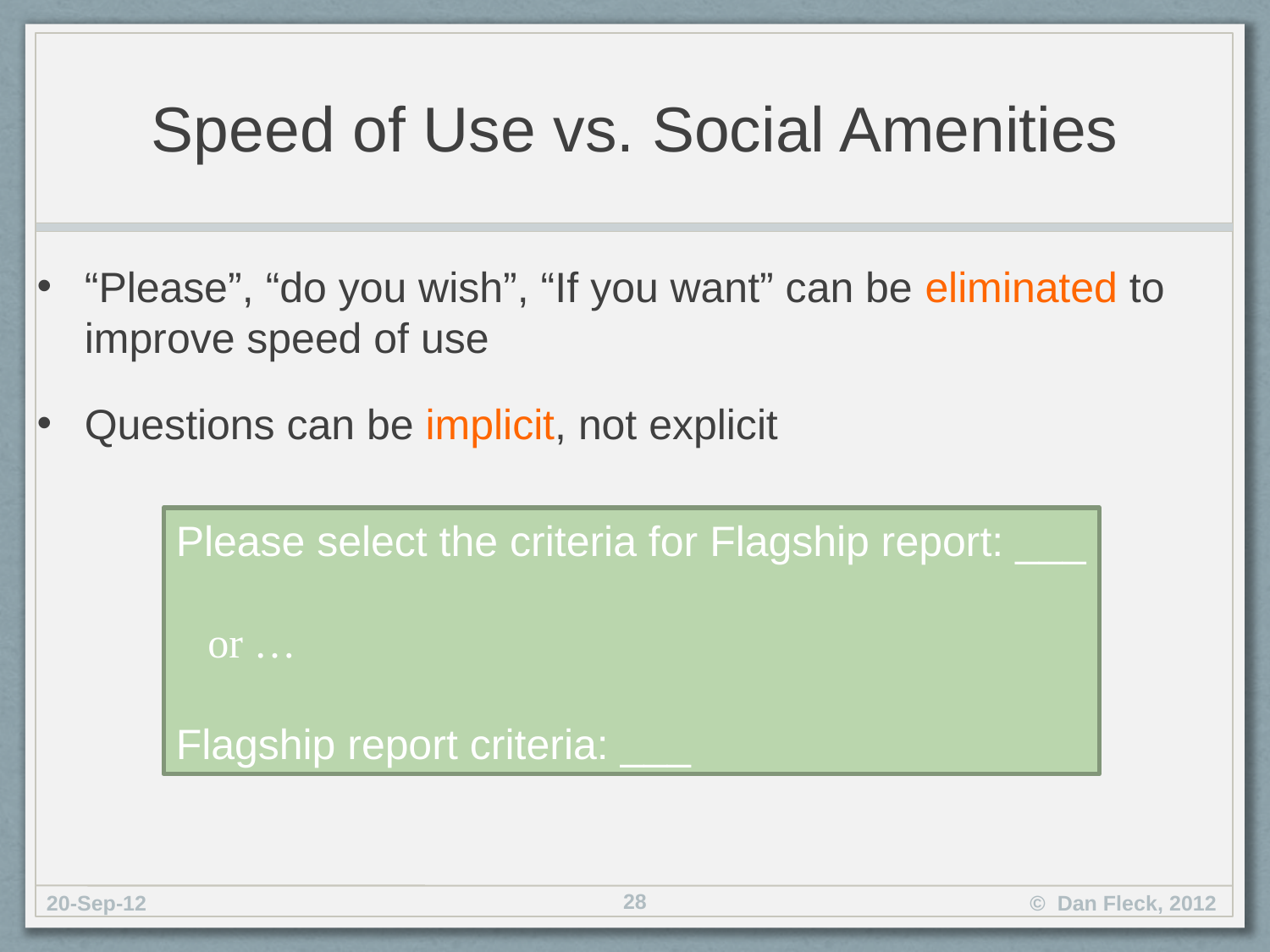

# Speed of Use vs. Social Amenities
“Please”, “do you wish”, “If you want” can be eliminated to improve speed of use
Questions can be implicit, not explicit
Please select the criteria for Flagship report: ___

   or …

Flagship report criteria: ___
28
20-Sep-12
©  Dan Fleck, 2012